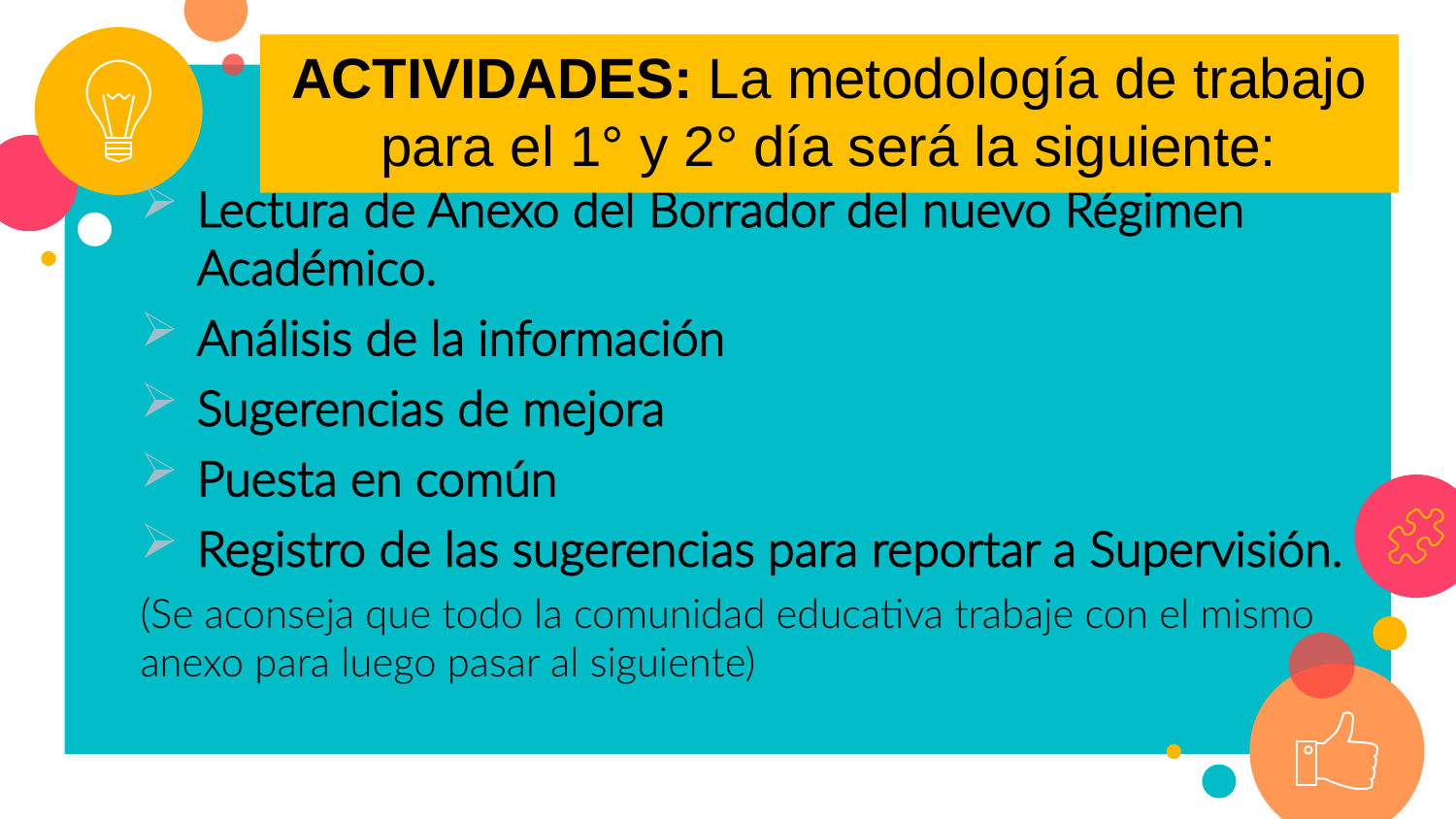

ACTIVIDADES: La metodología de trabajo para el 1° y 2° día será la siguiente:

Lectura de Anexo del Borrador del nuevo Régimen Académico.
Análisis de la información
Sugerencias de mejora
Puesta en común
Registro de las sugerencias para reportar a Supervisión.
(Se aconseja que todo la comunidad educativa trabaje con el mismo anexo para luego pasar al siguiente)